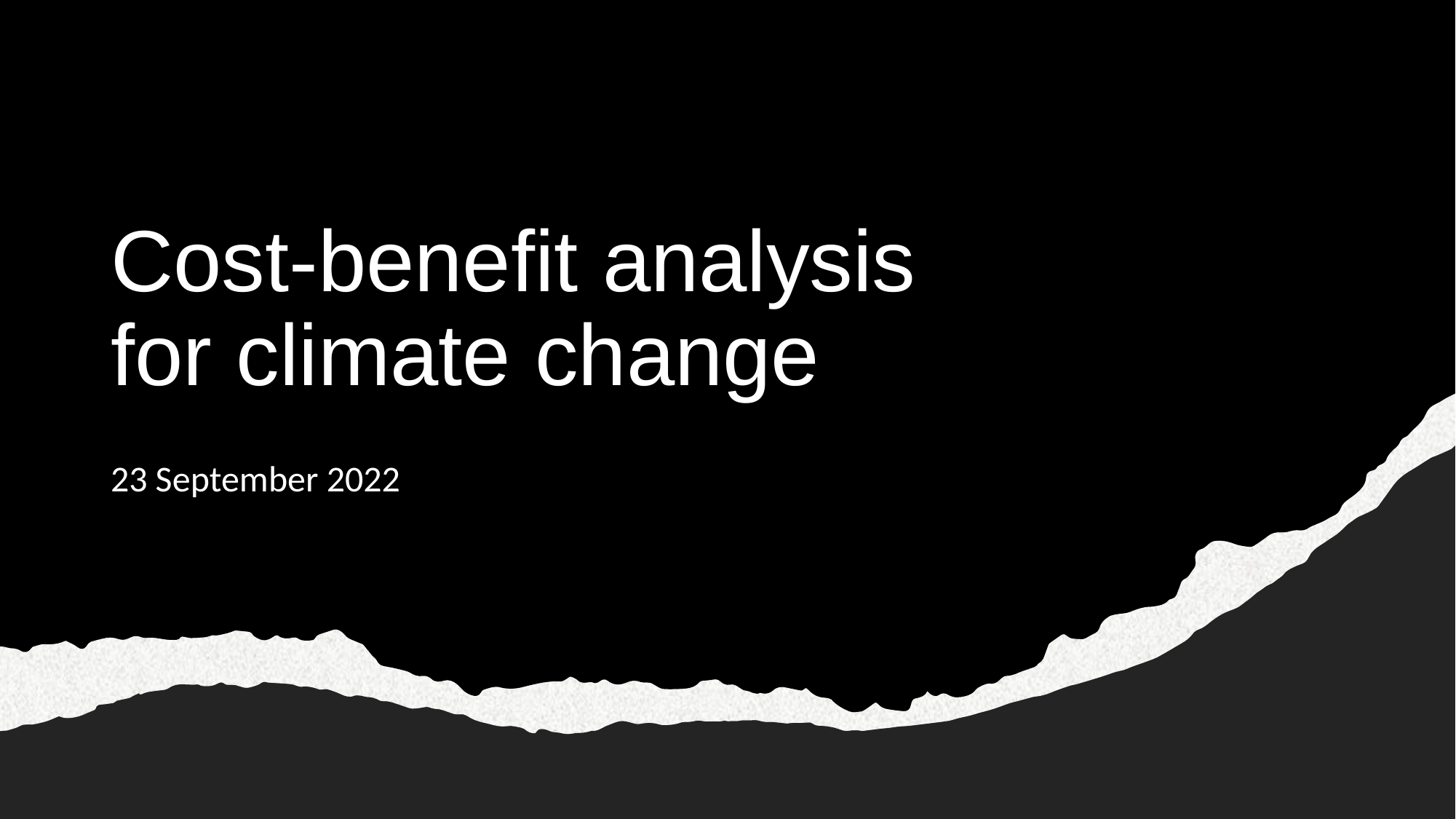

# Cost-benefit analysis for climate change

23 September 2022